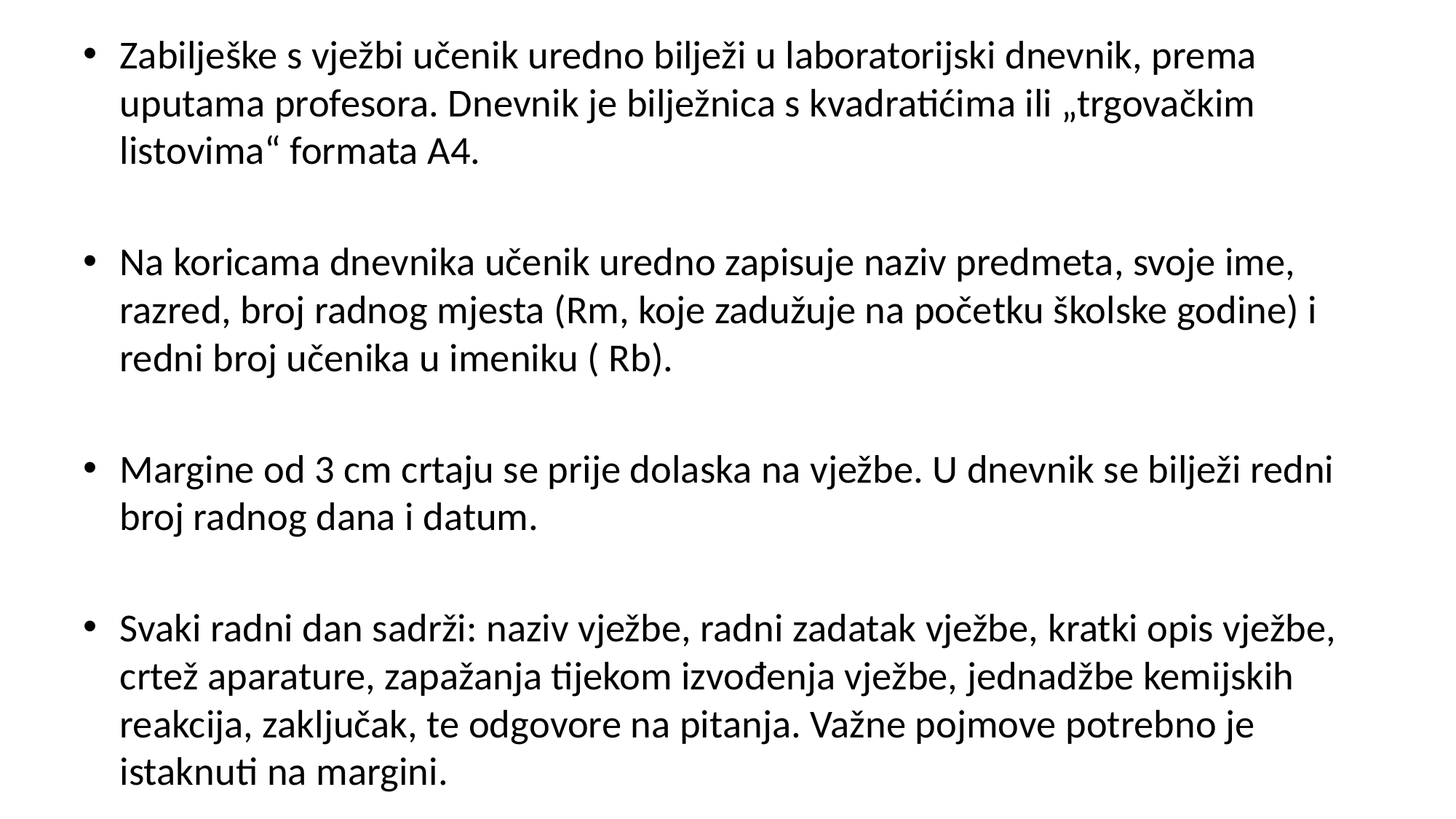

Zabilješke s vježbi učenik uredno bilježi u laboratorijski dnevnik, prema uputama profesora. Dnevnik je bilježnica s kvadratićima ili „trgovačkim listovima“ formata A4.

Na koricama dnevnika učenik uredno zapisuje naziv predmeta, svoje ime, razred, broj radnog mjesta (Rm, koje zadužuje na početku školske godine) i redni broj učenika u imeniku ( Rb).

Margine od 3 cm crtaju se prije dolaska na vježbe. U dnevnik se bilježi redni broj radnog dana i datum.

Svaki radni dan sadrži: naziv vježbe, radni zadatak vježbe, kratki opis vježbe, crtež aparature, zapažanja tijekom izvođenja vježbe, jednadžbe kemijskih reakcija, zaključak, te odgovore na pitanja. Važne pojmove potrebno je istaknuti na margini.